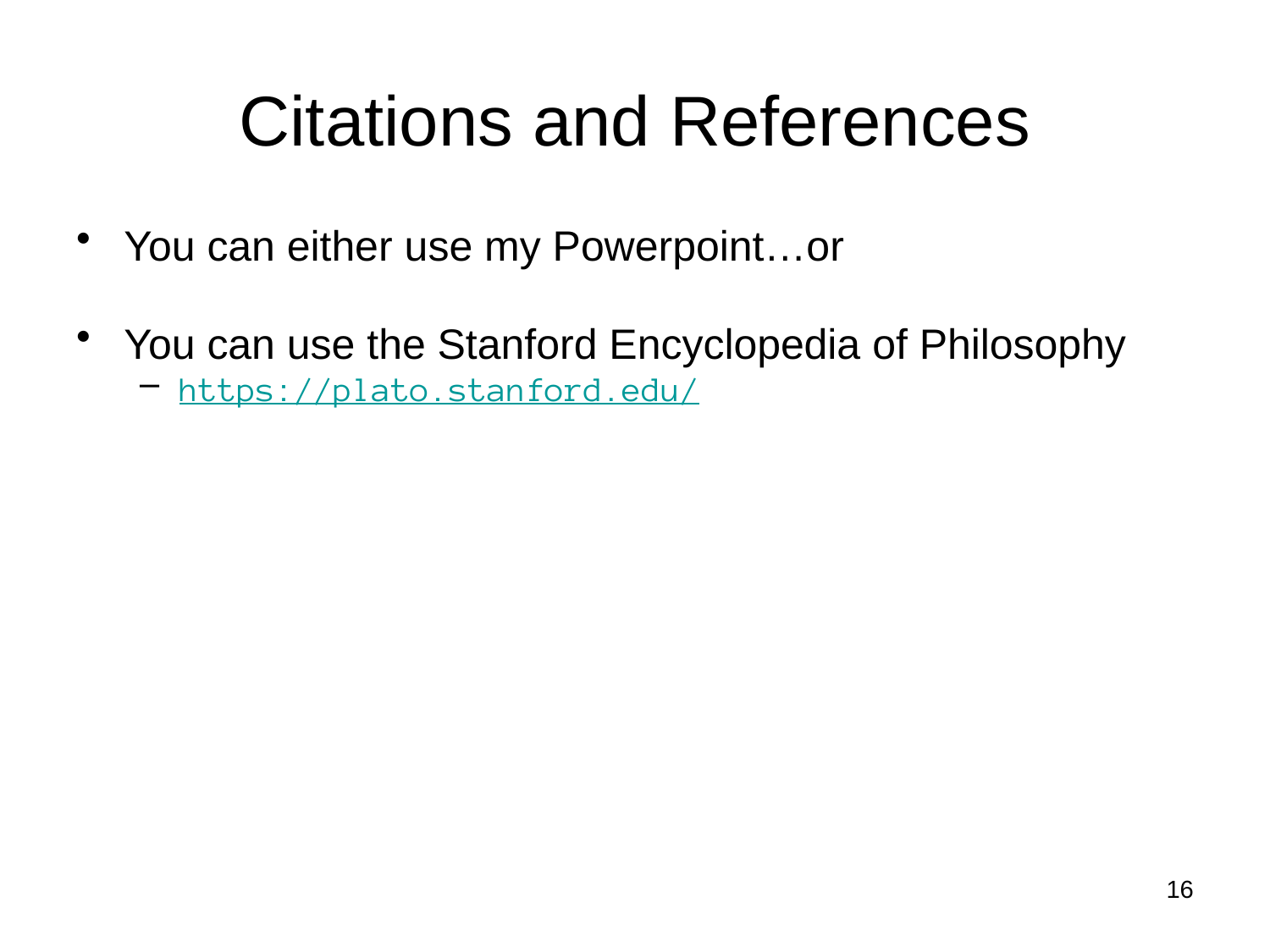

# Citations and References
You can either use my Powerpoint…or

You can use the Stanford Encyclopedia of Philosophy
https://plato.stanford.edu/

16